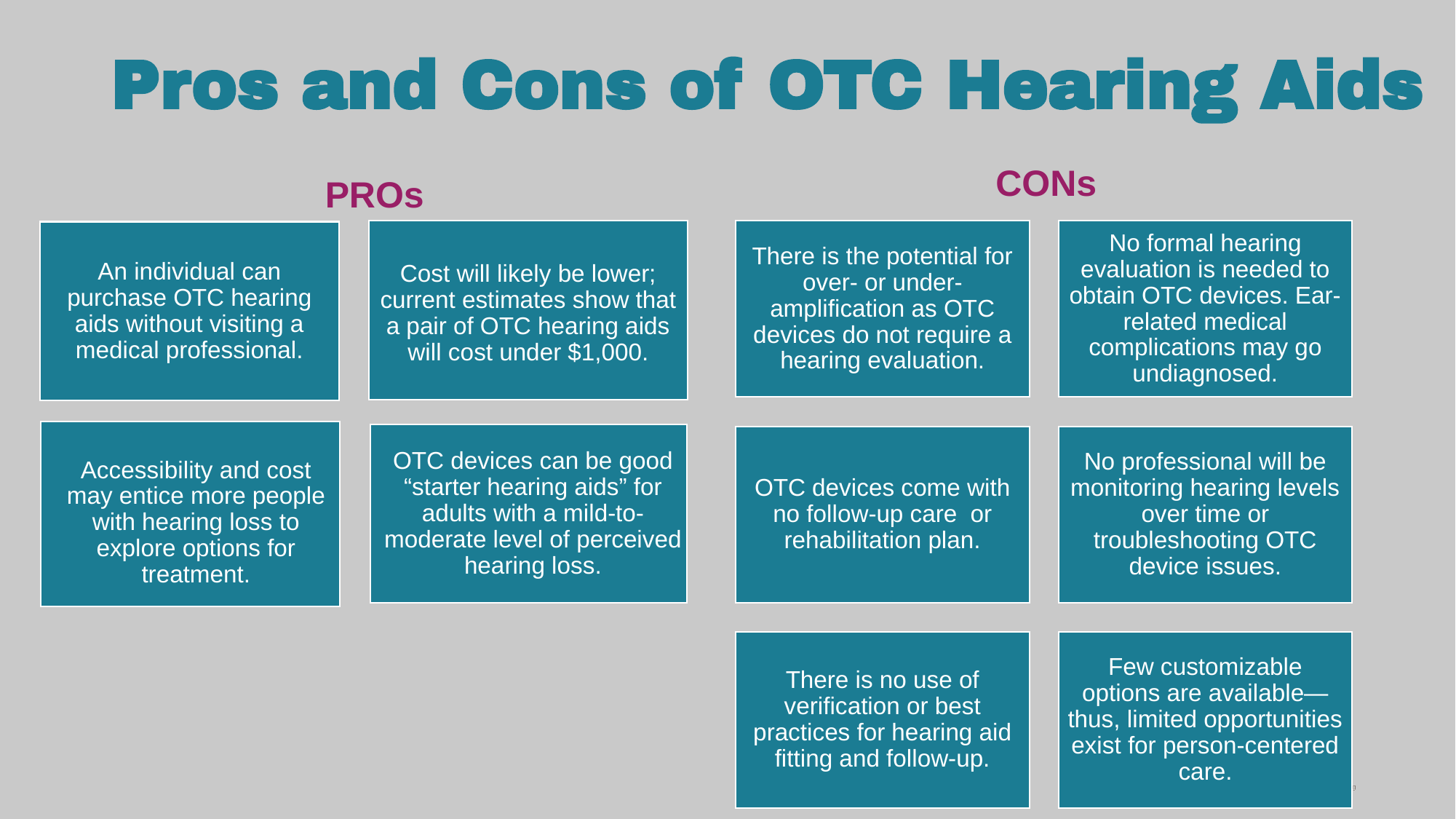

# Pros and Cons of OTC Hearing Aids
CONs
PROs
There is the potential for over- or under-amplification as OTC devices do not require a hearing evaluation.
No formal hearing evaluation is needed to obtain OTC devices. Ear-related medical complications may go undiagnosed.
OTC devices come with no follow-up care  or rehabilitation plan.
No professional will be monitoring hearing levels over time or troubleshooting OTC device issues.
There is no use of verification or best practices for hearing aid fitting and follow-up.
Few customizable options are available—thus, limited opportunities exist for person-centered care.

Cost will likely be lower; current estimates show that a pair of OTC hearing aids will cost under $1,000.

An individual can purchase OTC hearing aids without visiting a medical professional.
Accessibility and cost may entice more people with hearing loss to explore options for treatment.

OTC devices can be good “starter hearing aids” for adults with a mild-to-moderate level of perceived hearing loss.